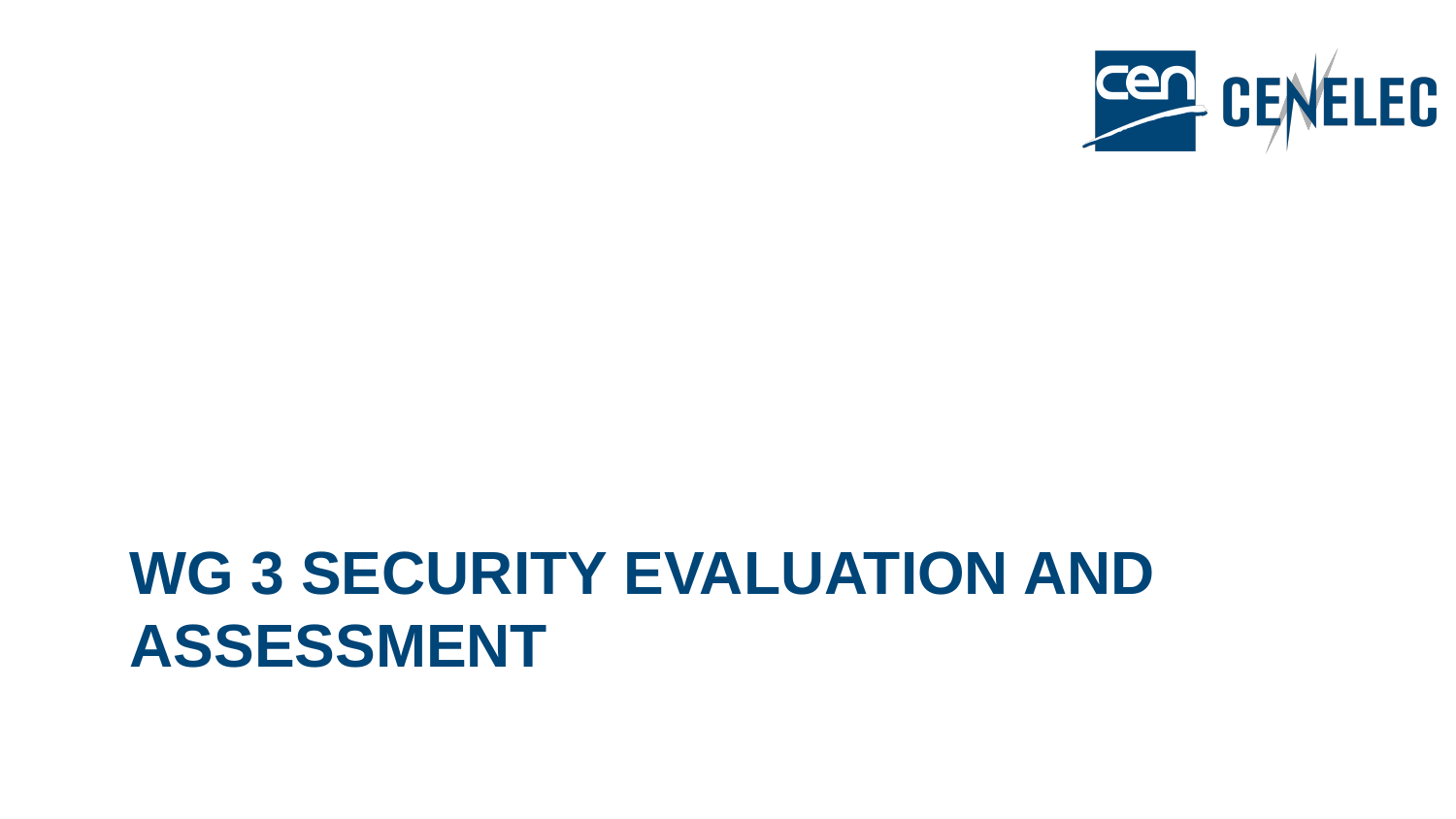

# WG 3 Security evaluation and assessment